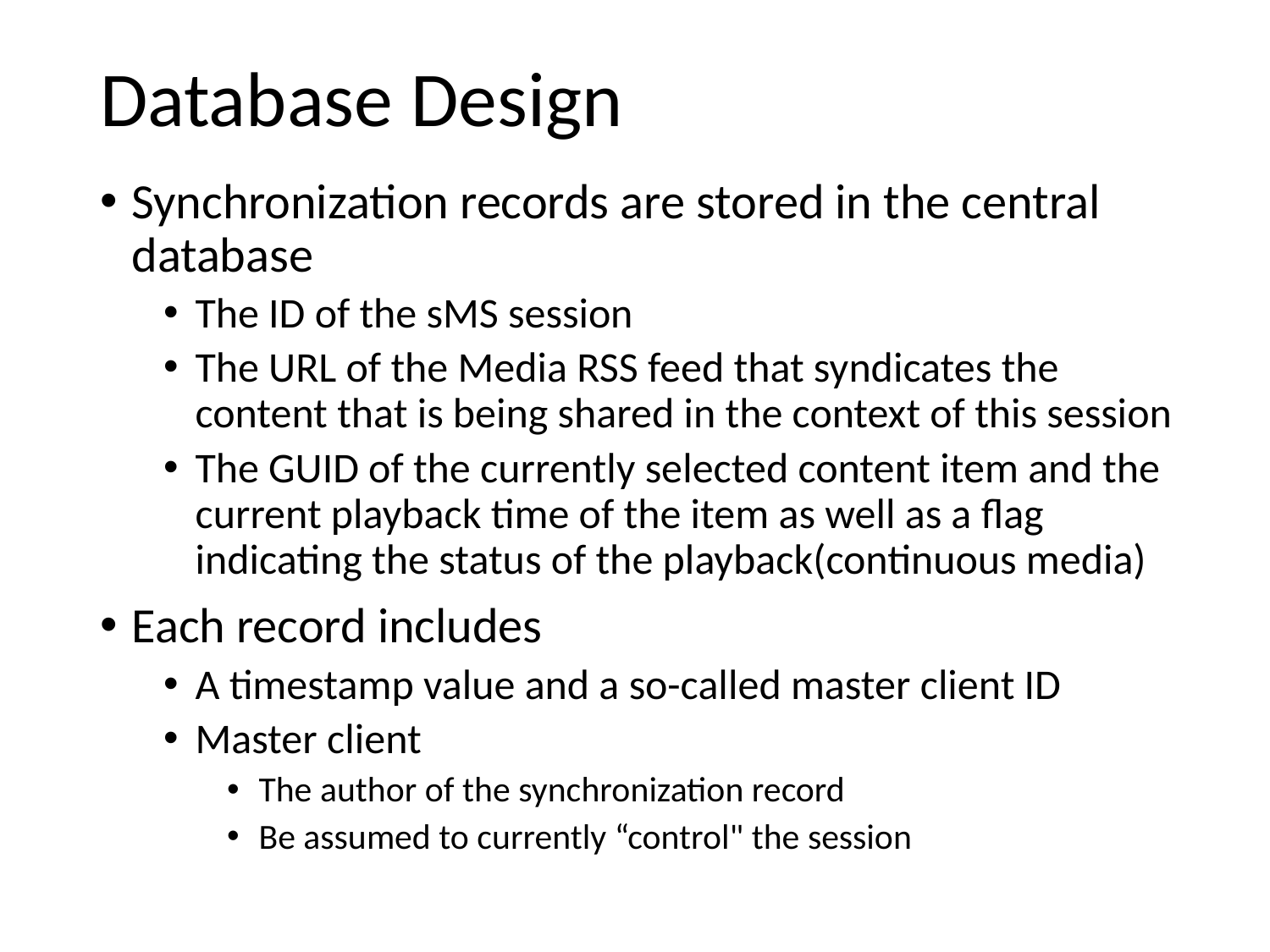

# Database Design
Synchronization records are stored in the central database
The ID of the sMS session
The URL of the Media RSS feed that syndicates the content that is being shared in the context of this session
The GUID of the currently selected content item and the current playback time of the item as well as a flag indicating the status of the playback(continuous media)
Each record includes
A timestamp value and a so-called master client ID
Master client
The author of the synchronization record
Be assumed to currently “control" the session